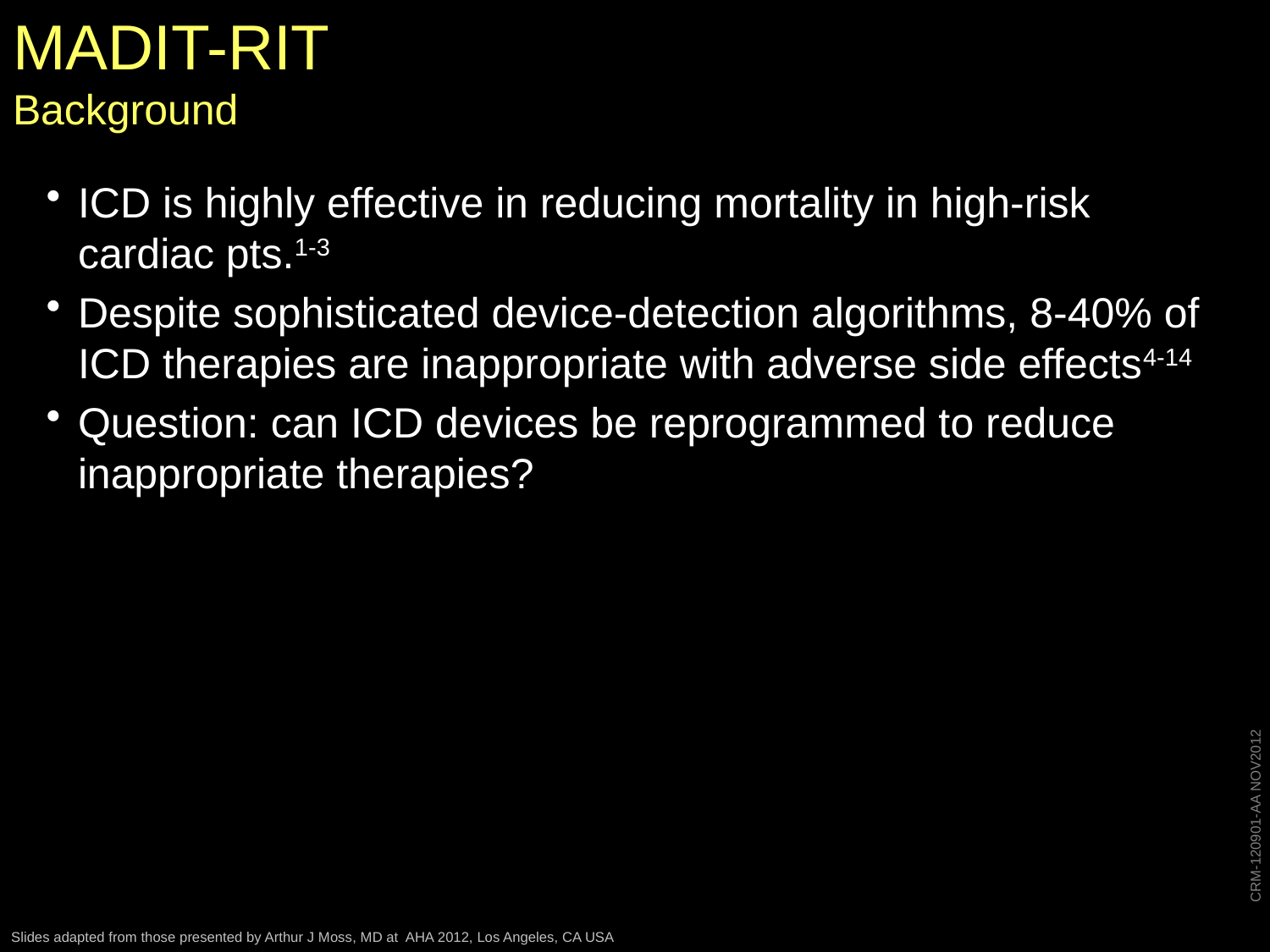

# MADIT-RIT Background
ICD is highly effective in reducing mortality in high-risk cardiac pts.1-3
Despite sophisticated device-detection algorithms, 8-40% of ICD therapies are inappropriate with adverse side effects4-14
Question: can ICD devices be reprogrammed to reduce inappropriate therapies?